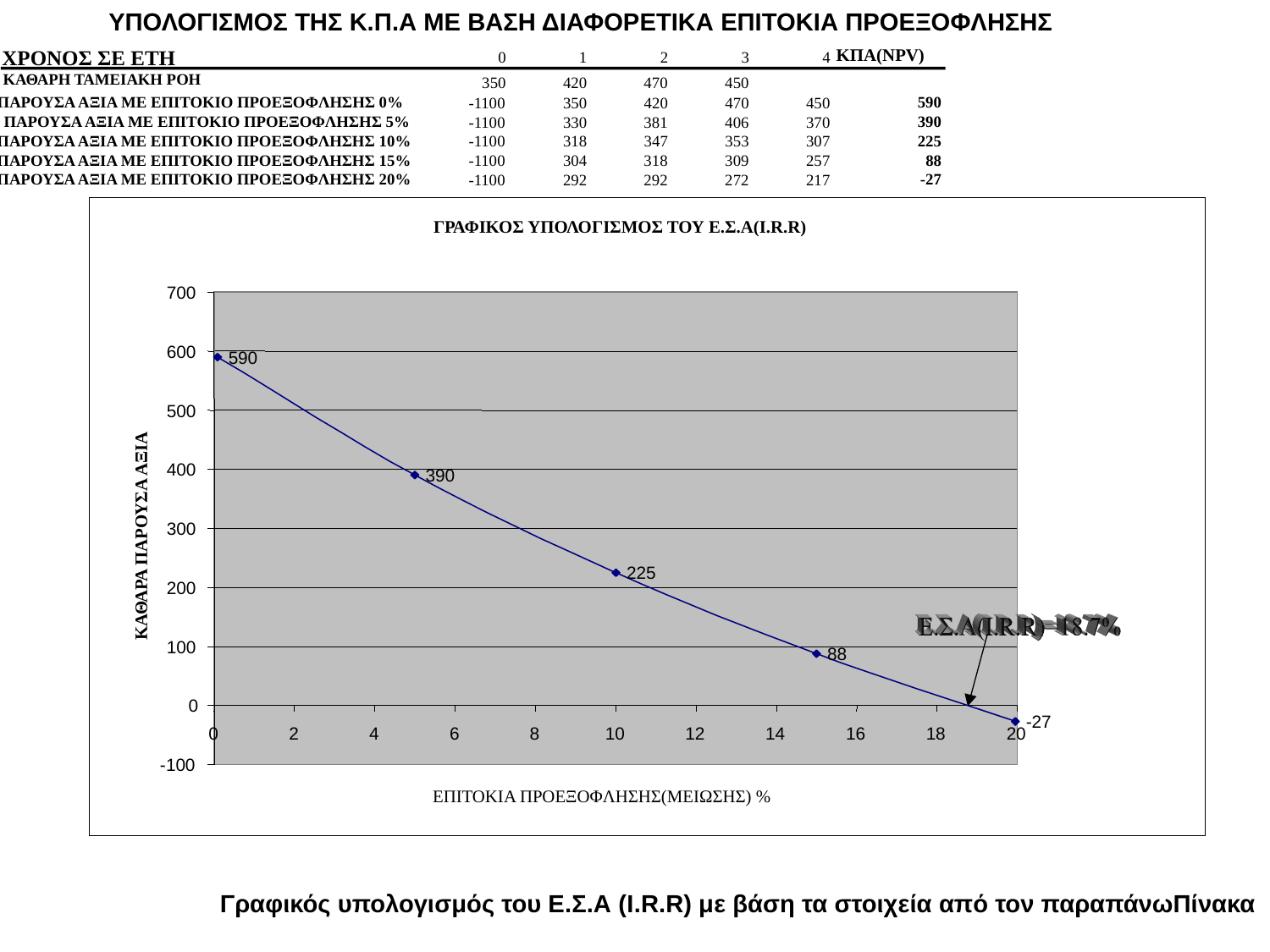

ΥΠΟΛΟΓΙΣΜΟΣ ΤΗΣ Κ.Π.Α ΜΕ ΒΑΣΗ ΔΙΑΦΟΡΕΤΙΚΑ ΕΠΙΤΟΚΙΑ ΠΡΟΕΞΟΦΛΗΣΗΣ

ΧΡΟΝΟΣ ΣΕ ΕΤΗ
ΚΠΑ(NPV)
0
1
2
3
4

ΚΑΘΑΡΗ ΤΑΜΕΙΑΚΗ ΡΟΗ
350
420
470
450
ΠΑΡΟΥΣΑ ΑΞΙΑ ΜΕ ΕΠΙΤΟΚΙΟ ΠΡΟΕΞΟΦΛΗΣΗΣ 0%
590
-1100
350
420
470
450
ΠΑΡΟΥΣΑ ΑΞΙΑ ΜΕ ΕΠΙΤΟΚΙΟ ΠΡΟΕΞΟΦΛΗΣΗΣ 5%
390
-1100
330
381
406
370
ΠΑΡΟΥΣΑ ΑΞΙΑ ΜΕ ΕΠΙΤΟΚΙΟ ΠΡΟΕΞΟΦΛΗΣΗΣ 10%
225
-1100
318
347
353
307
ΠΑΡΟΥΣΑ ΑΞΙΑ ΜΕ ΕΠΙΤΟΚΙΟ ΠΡΟΕΞΟΦΛΗΣΗΣ 15%
88
-1100
304
318
309
257
ΠΑΡΟΥΣΑ ΑΞΙΑ ΜΕ ΕΠΙΤΟΚΙΟ ΠΡΟΕΞΟΦΛΗΣΗΣ 20%
-27
-1100
292
292
272
217

ΓΡΑΦΙΚΟΣ ΥΠΟΛΟΓΙΣΜΟΣ ΤΟΥ Ε.Σ.Α(I.R.R)
700

600
590

500

400
390

300
ΚΑΘΑΡΑ ΠΑΡΟΥΣΑ ΑΞΙΑ

225

200

100
88

0

-27

0
2
4
6
8
10
12
14
16
18
20
-100

ΕΠΙΤΟΚΙΑ ΠΡΟΕΞΟΦΛΗΣΗΣ(ΜΕΙΩΣΗΣ) %
  Γραφικός υπολογισμός του Ε.Σ.Α (I.R.R) με βάση τα στοιχεία από τον παραπάνωΠίνακα